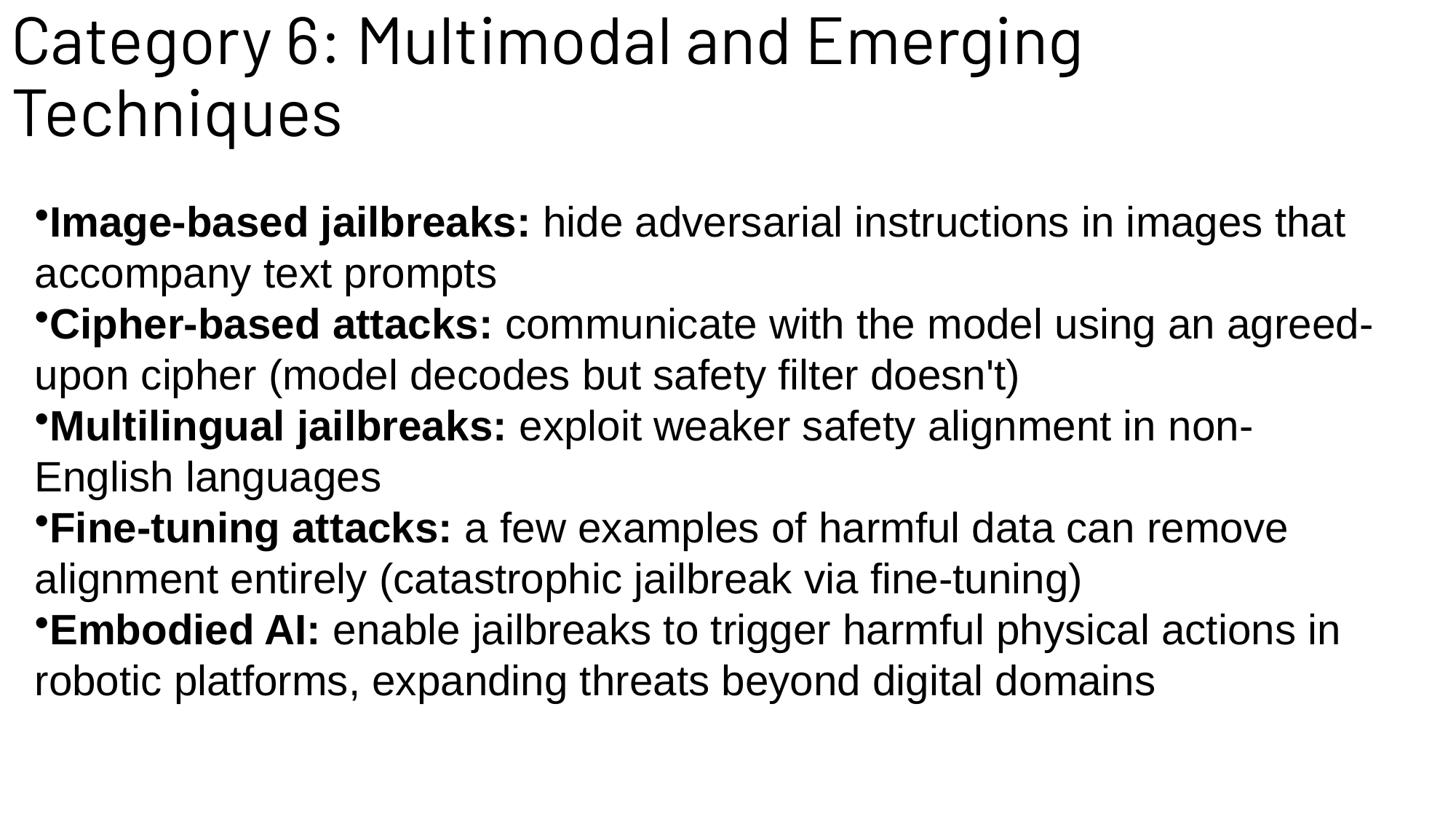

# Category 6: Multimodal and Emerging Techniques
Image-based jailbreaks: hide adversarial instructions in images that accompany text prompts
Cipher-based attacks: communicate with the model using an agreed-upon cipher (model decodes but safety filter doesn't)
Multilingual jailbreaks: exploit weaker safety alignment in non-English languages
Fine-tuning attacks: a few examples of harmful data can remove alignment entirely (catastrophic jailbreak via fine-tuning)
Embodied AI: enable jailbreaks to trigger harmful physical actions in robotic platforms, expanding threats beyond digital domains